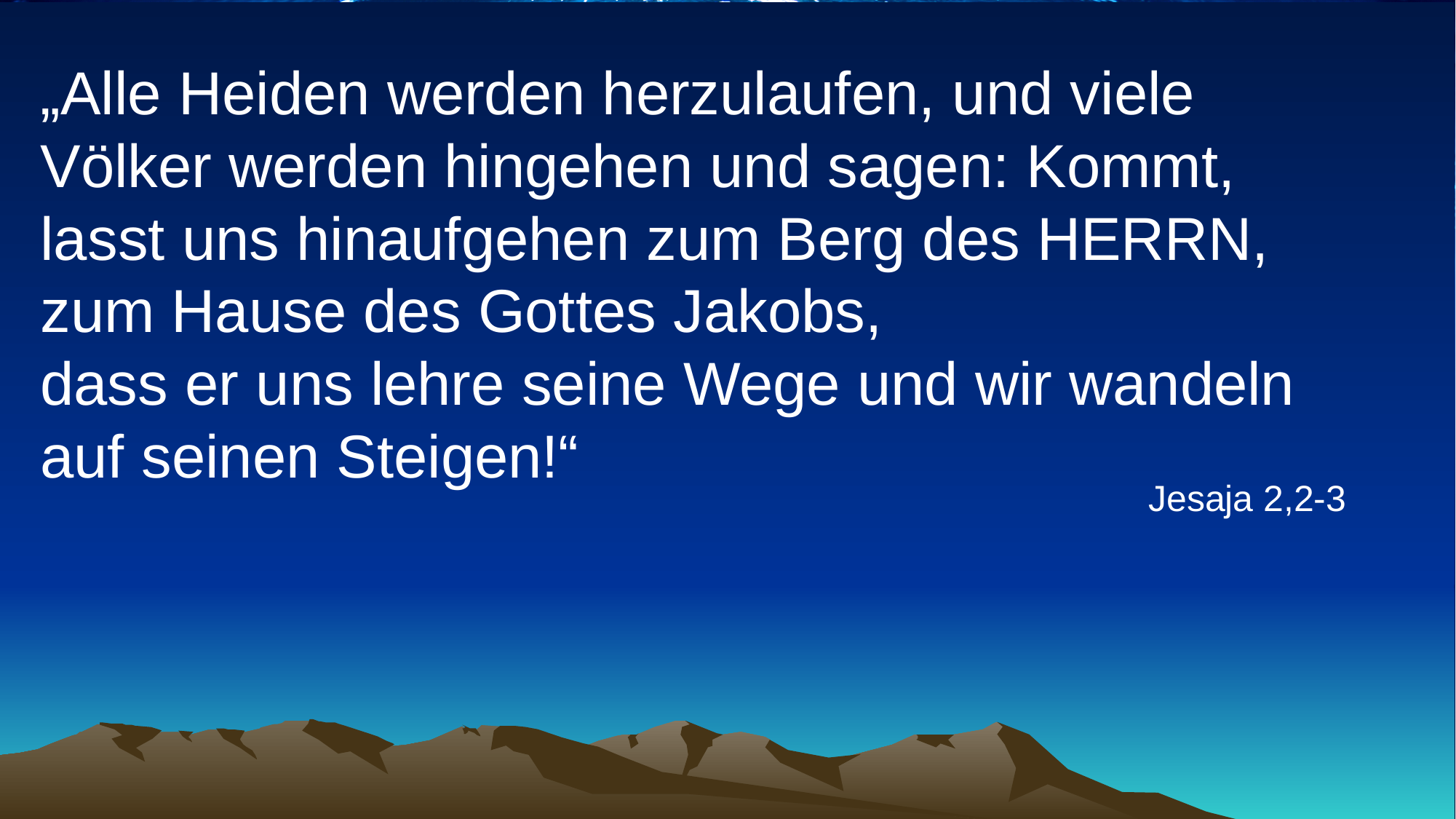

# „Alle Heiden werden herzulaufen, und viele Völker werden hingehen und sagen: Kommt, lasst uns hinaufgehen zum Berg des HERRN, zum Hause des Gottes Jakobs, dass er uns lehre seine Wege und wir wandeln auf seinen Steigen!“
Jesaja 2,2-3